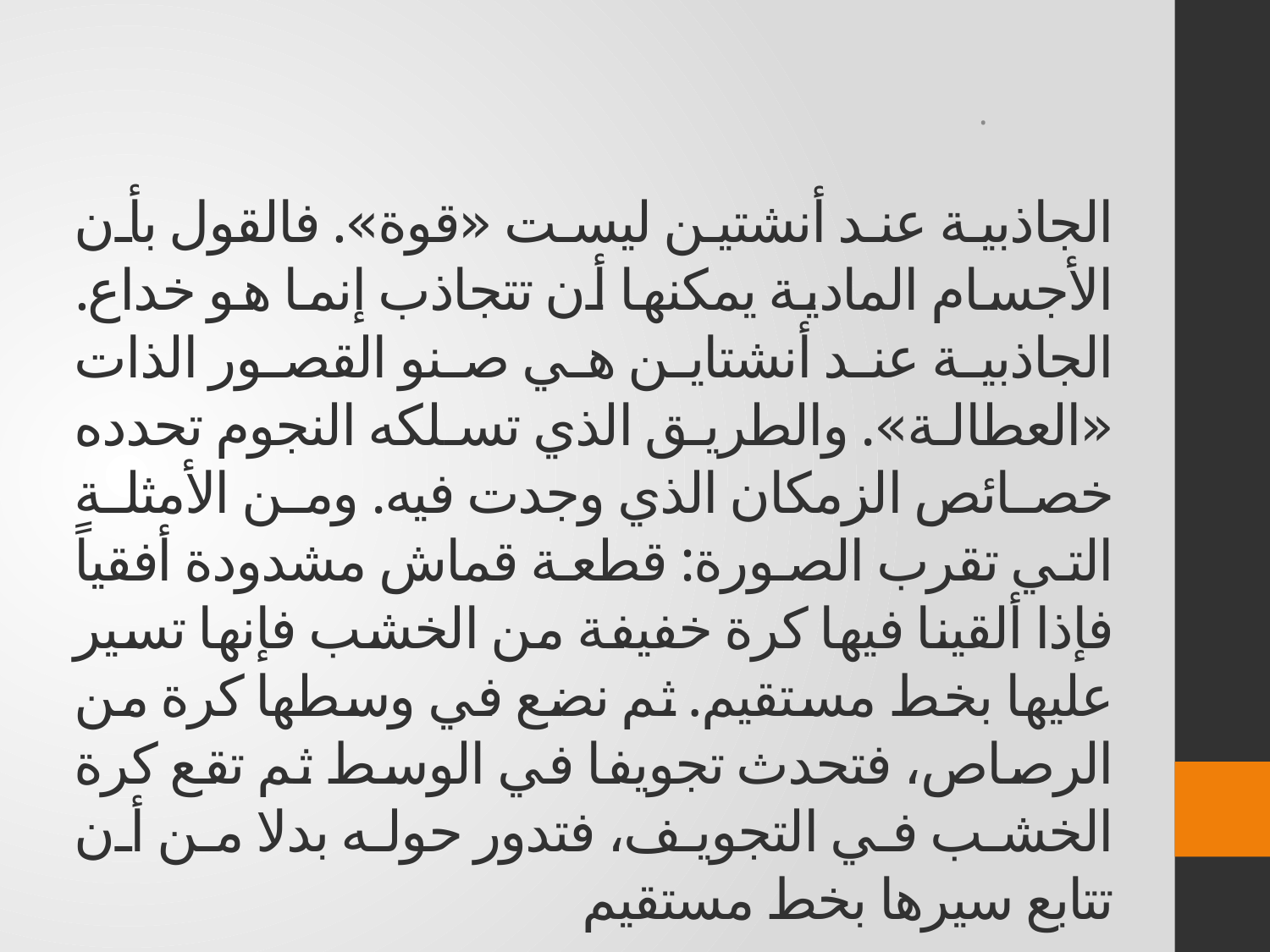

.
# الجاذبية عند أنشتين ليست «قوة». فالقول بأن الأجسام المادية يمكنها أن تتجاذب إنما هو خداع. الجاذبية عند أنشتاين هي صنو القصور الذات «العطالة». والطريق الذي تسلكه النجوم تحدده خصائص الزمكان الذي وجدت فيه. ومن الأمثلة التي تقرب الصورة: قطعة قماش مشدودة أفقياً فإذا ألقينا فيها كرة خفيفة من الخشب فإنها تسير عليها بخط مستقيم. ثم نضع في وسطها كرة من الرصاص، فتحدث تجويفا في الوسط ثم تقع كرة الخشب في التجويف، فتدور حوله بدلا من أن تتابع سيرها بخط مستقيم